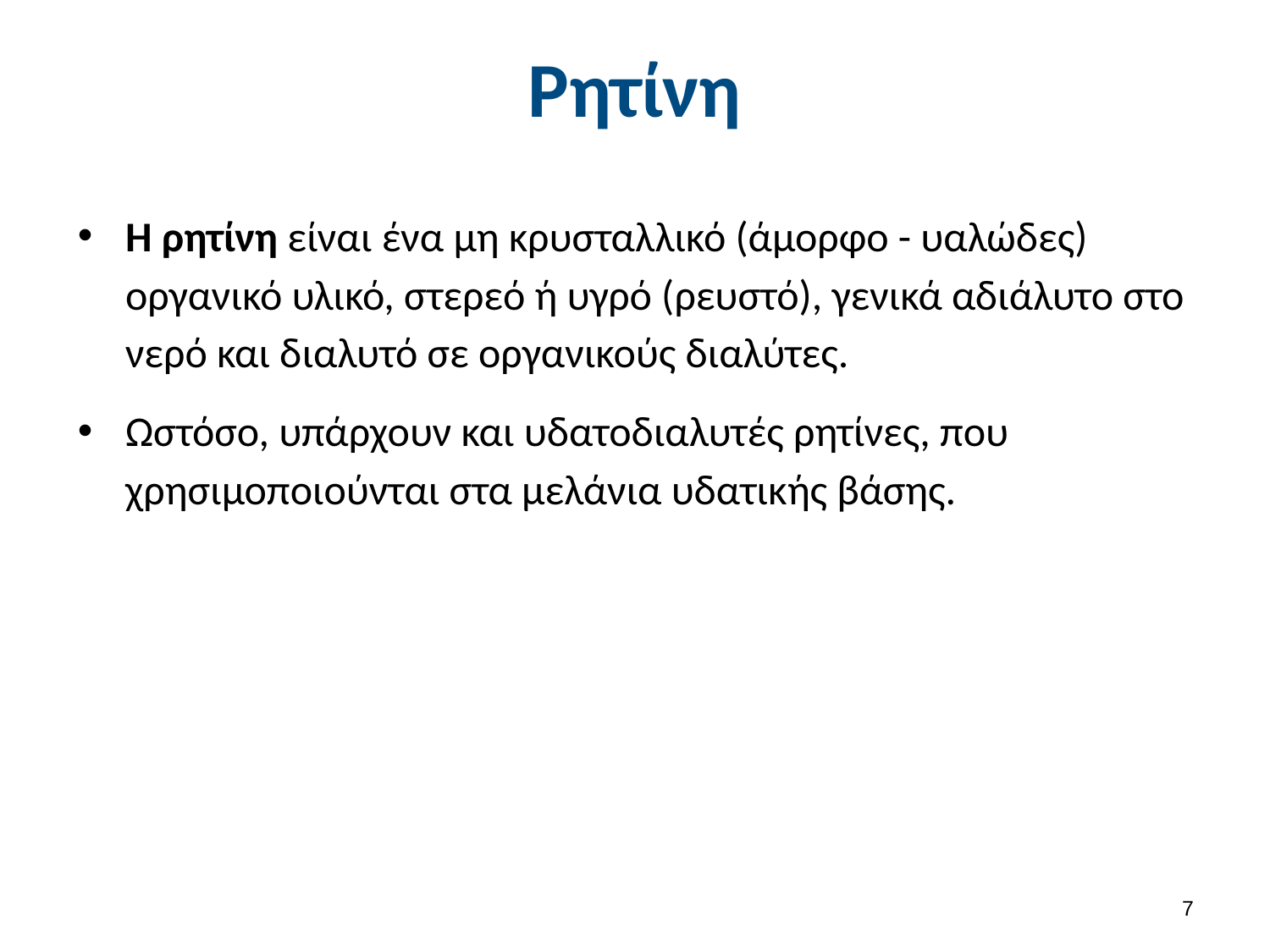

# Ρητίνη
Η ρητίνη είναι ένα μη κρυσταλλικό (άμορφο - υαλώδες) οργανικό υλικό, στερεό ή υγρό (ρευστό), γενικά αδιάλυτο στο νερό και διαλυτό σε οργανικούς διαλύτες.
Ωστόσο, υπάρχουν και υδατοδιαλυτές ρητίνες, που χρησιμοποιούνται στα μελάνια υδατικής βάσης.

7